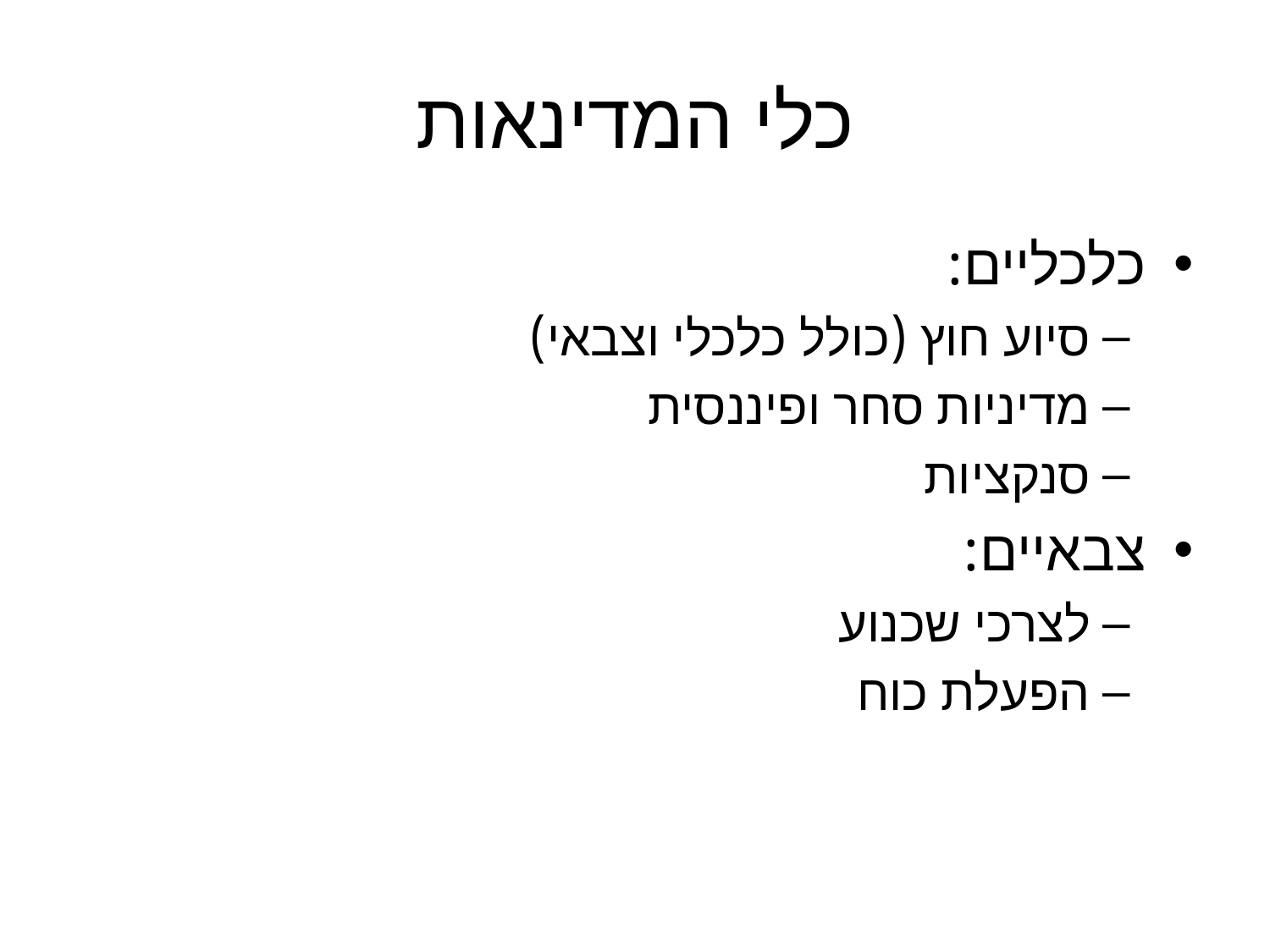

# כלי המדינאות
כלכליים:
סיוע חוץ (כולל כלכלי וצבאי)
מדיניות סחר ופיננסית
סנקציות
צבאיים:
לצרכי שכנוע
הפעלת כוח